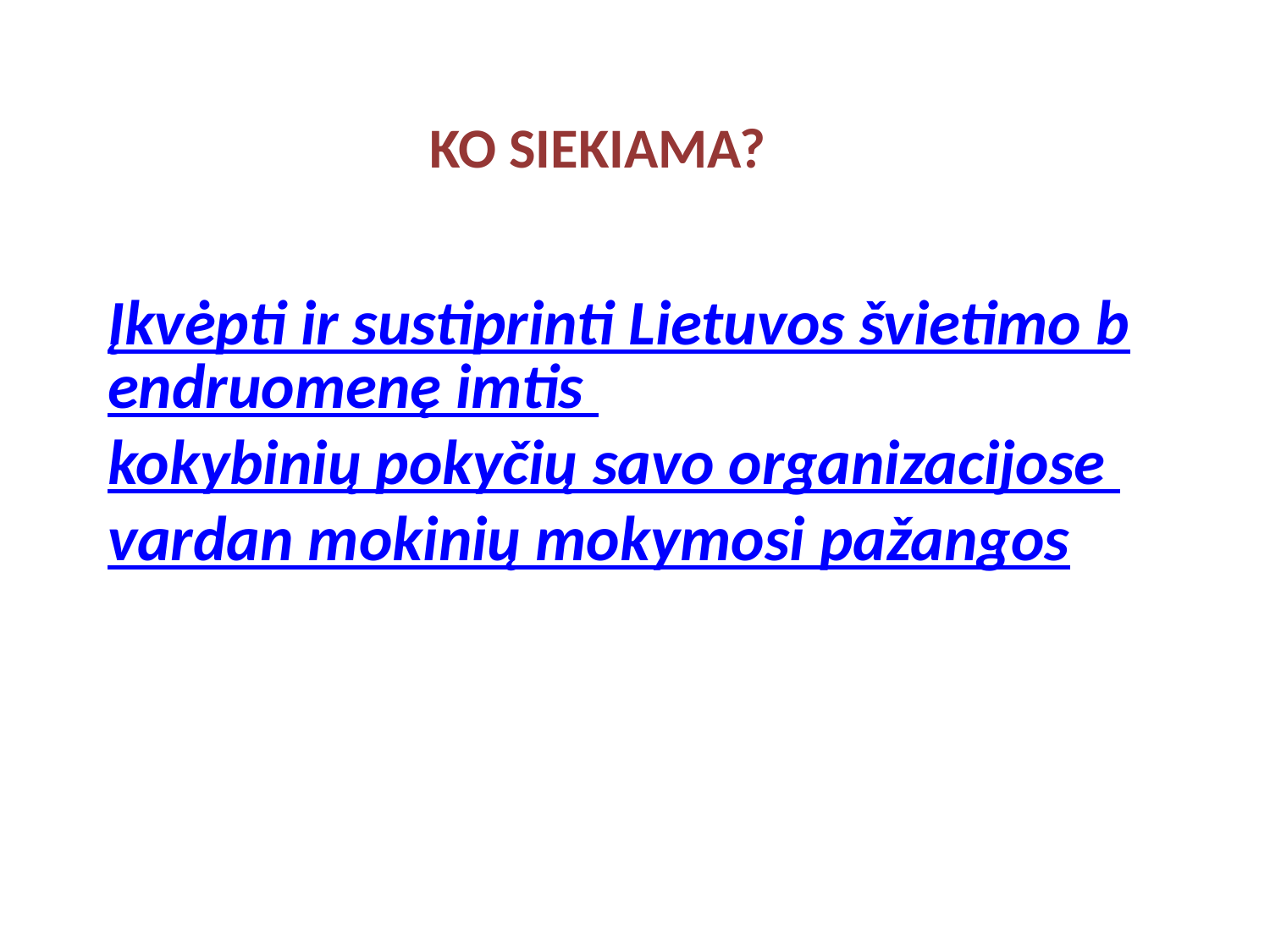

KO SIEKIAMA?
# Įkvėpti ir sustiprinti Lietuvos švietimo bendruomenę imtis kokybinių pokyčių savo organizacijose vardan mokinių mokymosi pažangos